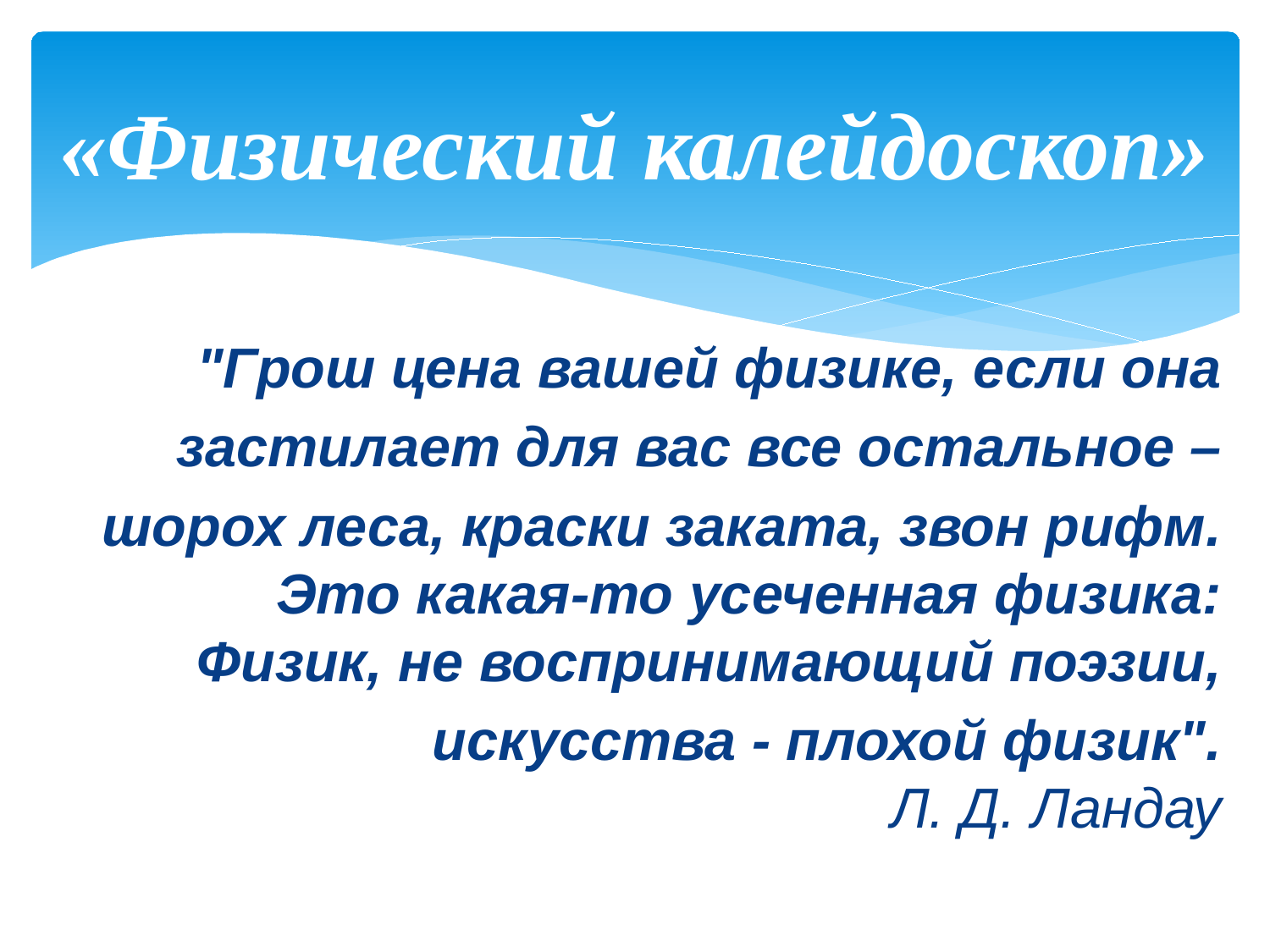

# «Физический калейдоскоп»

"Грош цена вашей физике, если она
 застилает для вас все остальное –
 шорох леса, краски заката, звон рифм.
Это какая-то усеченная физика:
Физик, не воспринимающий поэзии,
 искусства - плохой физик".
Л. Д. Ландау